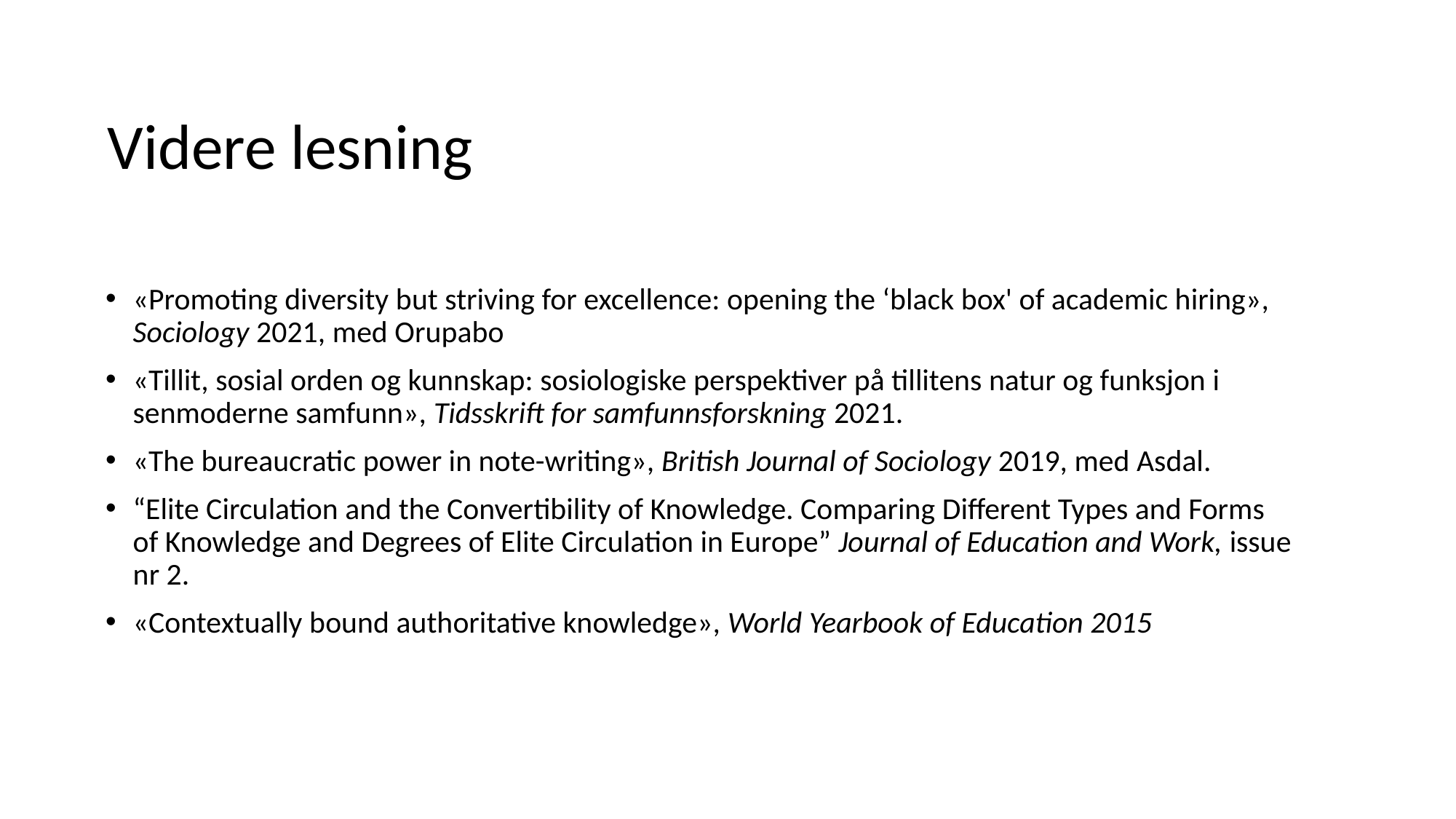

# Videre lesning
«Promoting diversity but striving for excellence: opening the ‘black box' of academic hiring», Sociology 2021, med Orupabo
«Tillit, sosial orden og kunnskap: sosiologiske perspektiver på tillitens natur og funksjon i senmoderne samfunn», Tidsskrift for samfunnsforskning 2021.
«The bureaucratic power in note-writing», British Journal of Sociology 2019, med Asdal.
“Elite Circulation and the Convertibility of Knowledge. Comparing Different Types and Forms of Knowledge and Degrees of Elite Circulation in Europe” Journal of Education and Work, issue nr 2.
«Contextually bound authoritative knowledge», World Yearbook of Education 2015